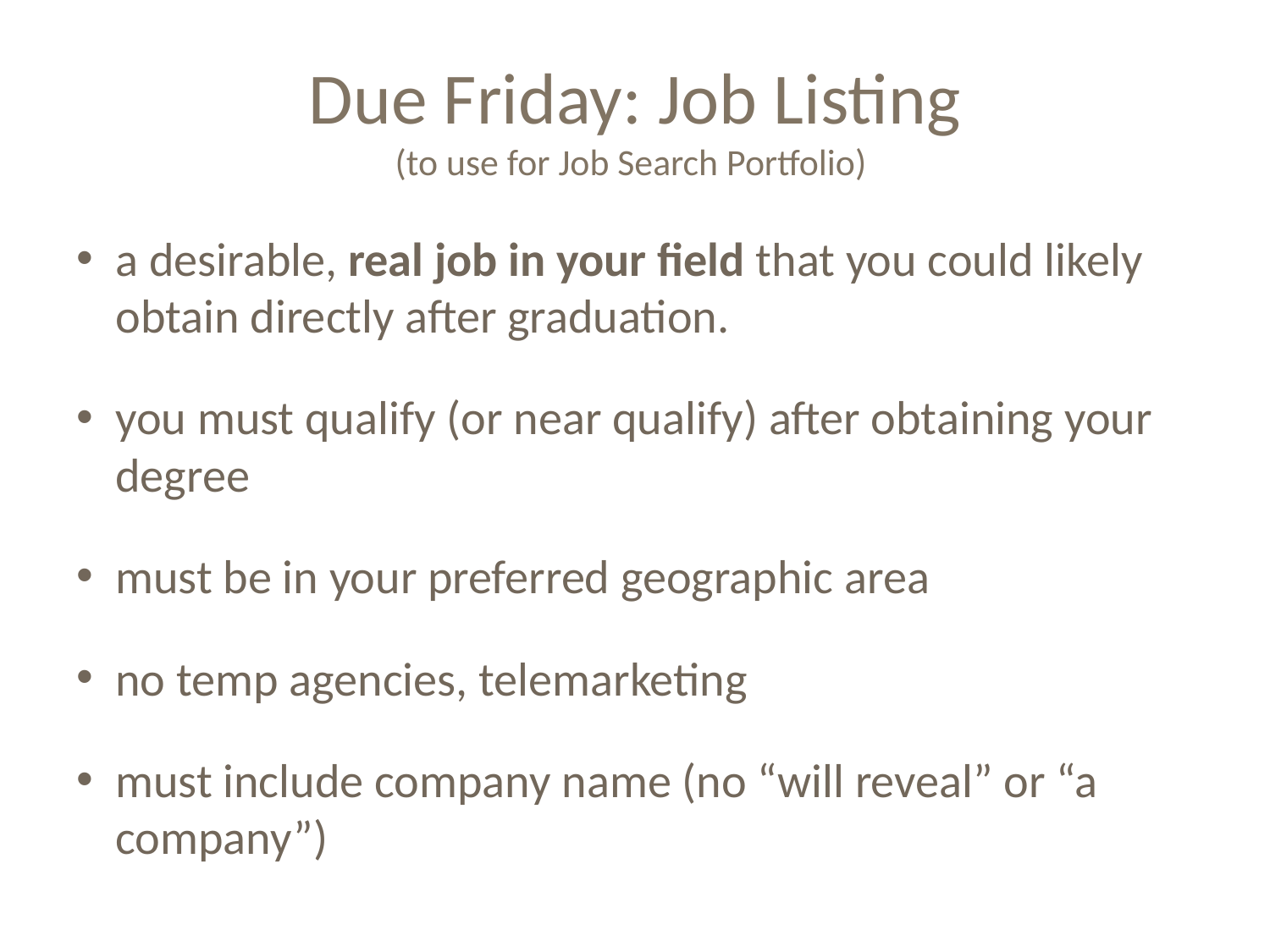

# Due Friday: Job Listing
(to use for Job Search Portfolio)
a desirable, real job in your field that you could likely obtain directly after graduation.
you must qualify (or near qualify) after obtaining your degree
must be in your preferred geographic area
no temp agencies, telemarketing
must include company name (no “will reveal” or “a company”)